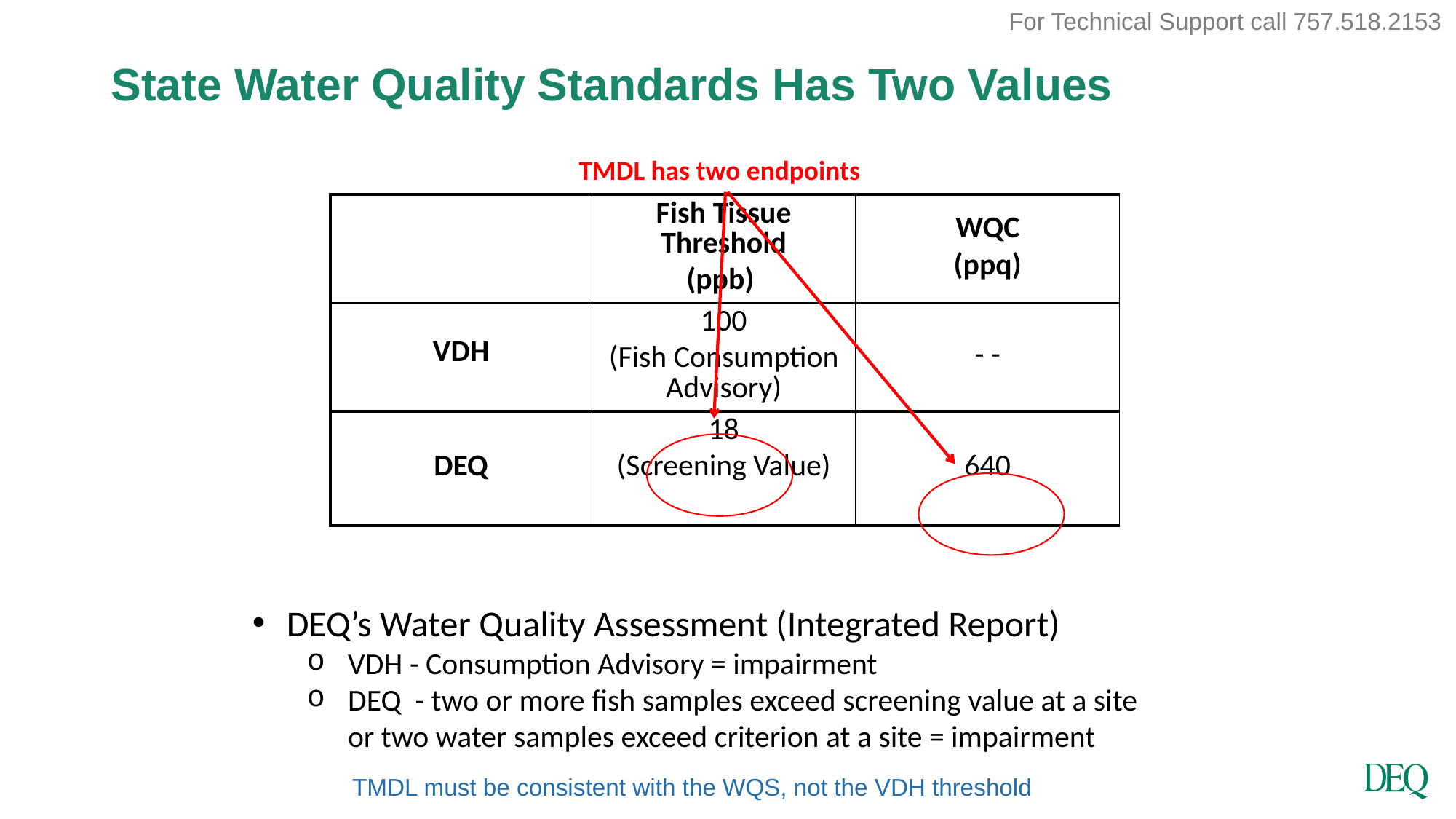

For Technical Support call 757.518.2153
# State Water Quality Standards Has Two Values
TMDL has two endpoints
|  | Fish Tissue Threshold (ppb) | WQC (ppq) |
| --- | --- | --- |
| VDH | 100 (Fish Consumption Advisory) | - - |
| DEQ | 18 (Screening Value) | 640 |

DEQ’s Water Quality Assessment (Integrated Report)
VDH - Consumption Advisory = impairment
DEQ  - two or more fish samples exceed screening value at a site or two water samples exceed criterion at a site = impairment
TMDL must be consistent with the WQS, not the VDH threshold